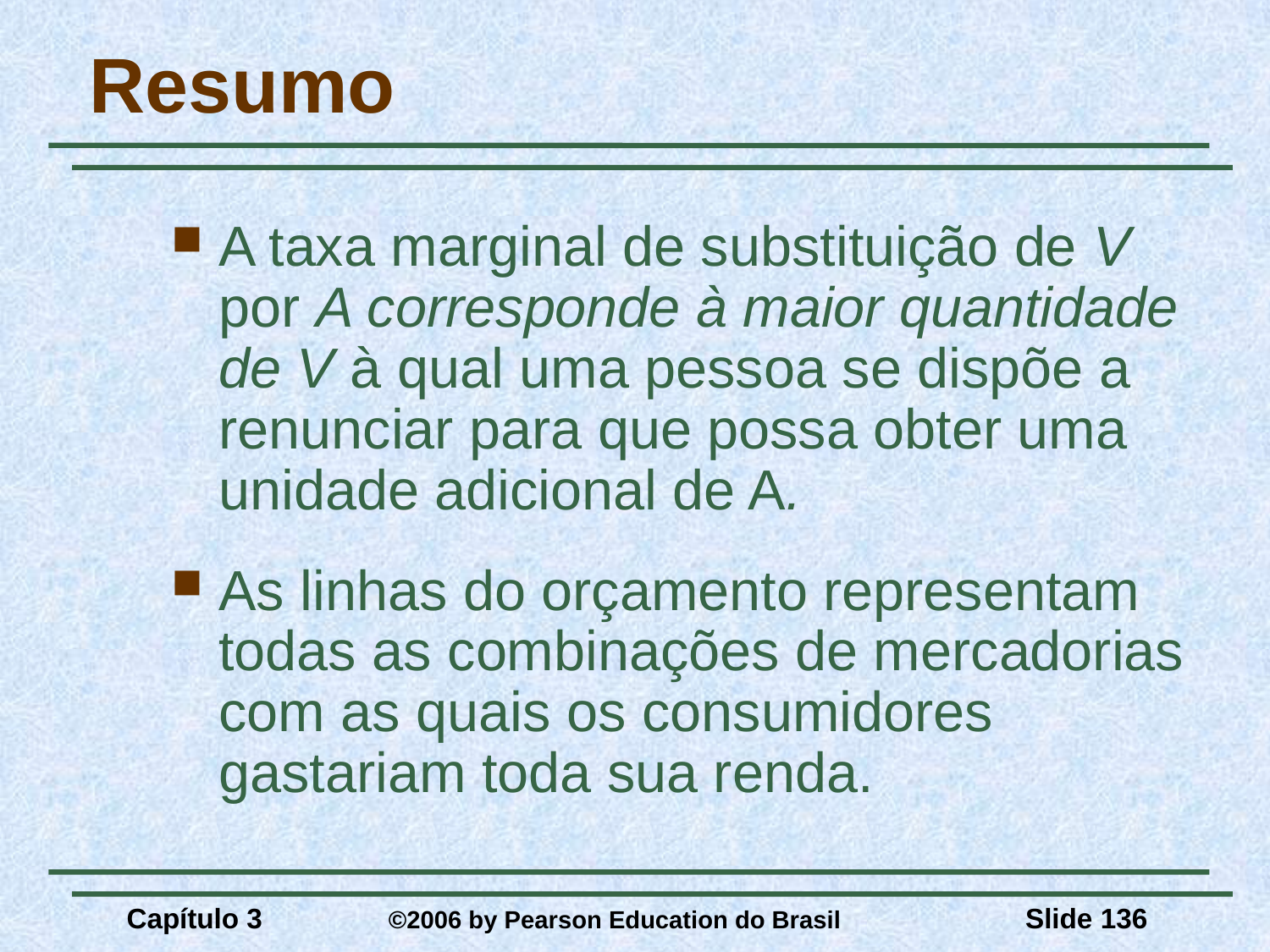

# Resumo
A taxa marginal de substituição de V por A corresponde à maior quantidade de V à qual uma pessoa se dispõe a renunciar para que possa obter uma unidade adicional de A.
As linhas do orçamento representam todas as combinações de mercadorias com as quais os consumidores gastariam toda sua renda.

Capítulo 3	 ©2006 by Pearson Education do Brasil
Slide 136